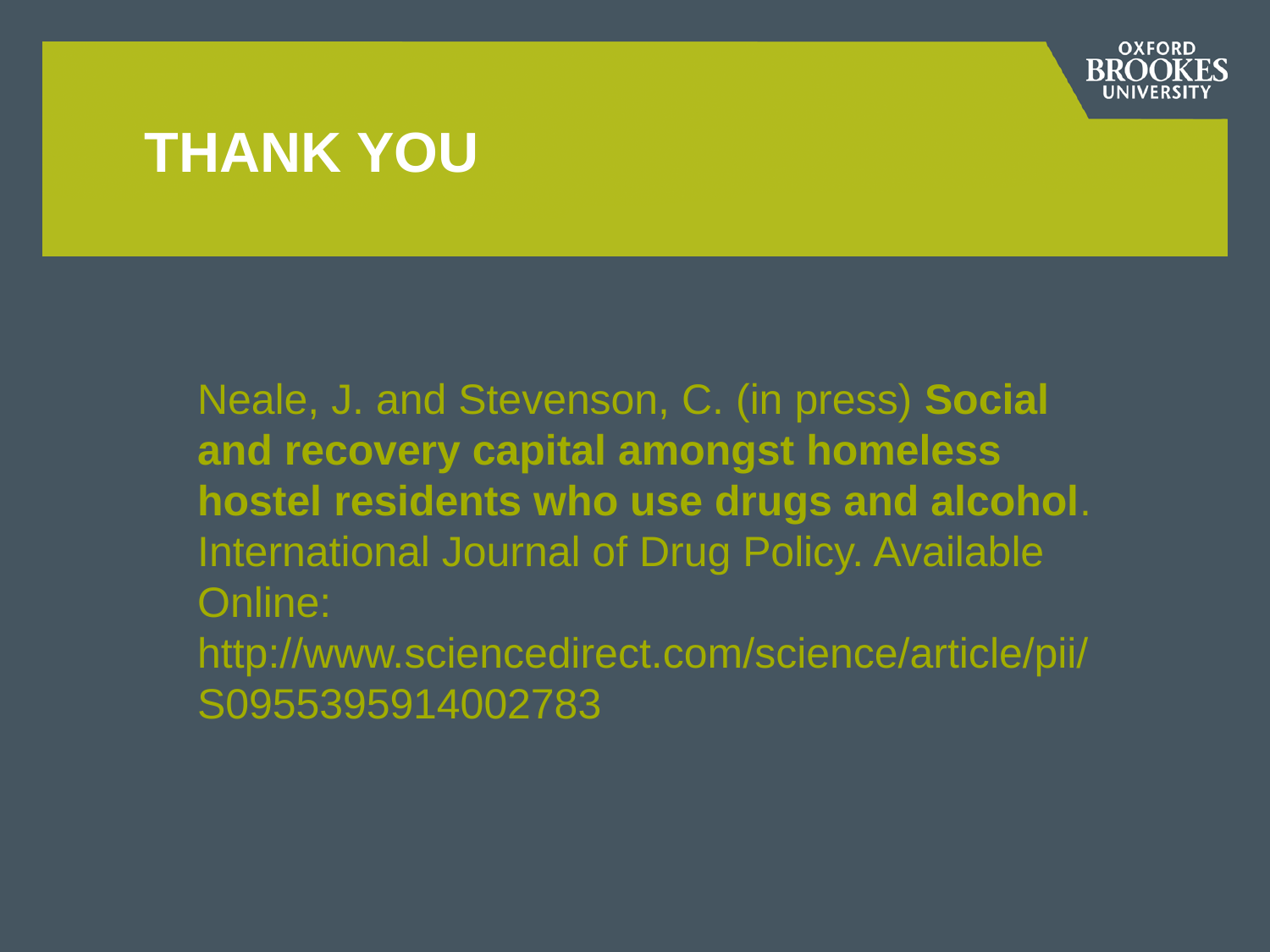

# Thank you
Neale, J. and Stevenson, C. (in press) Social and recovery capital amongst homeless hostel residents who use drugs and alcohol. International Journal of Drug Policy. Available Online: http://www.sciencedirect.com/science/article/pii/S0955395914002783